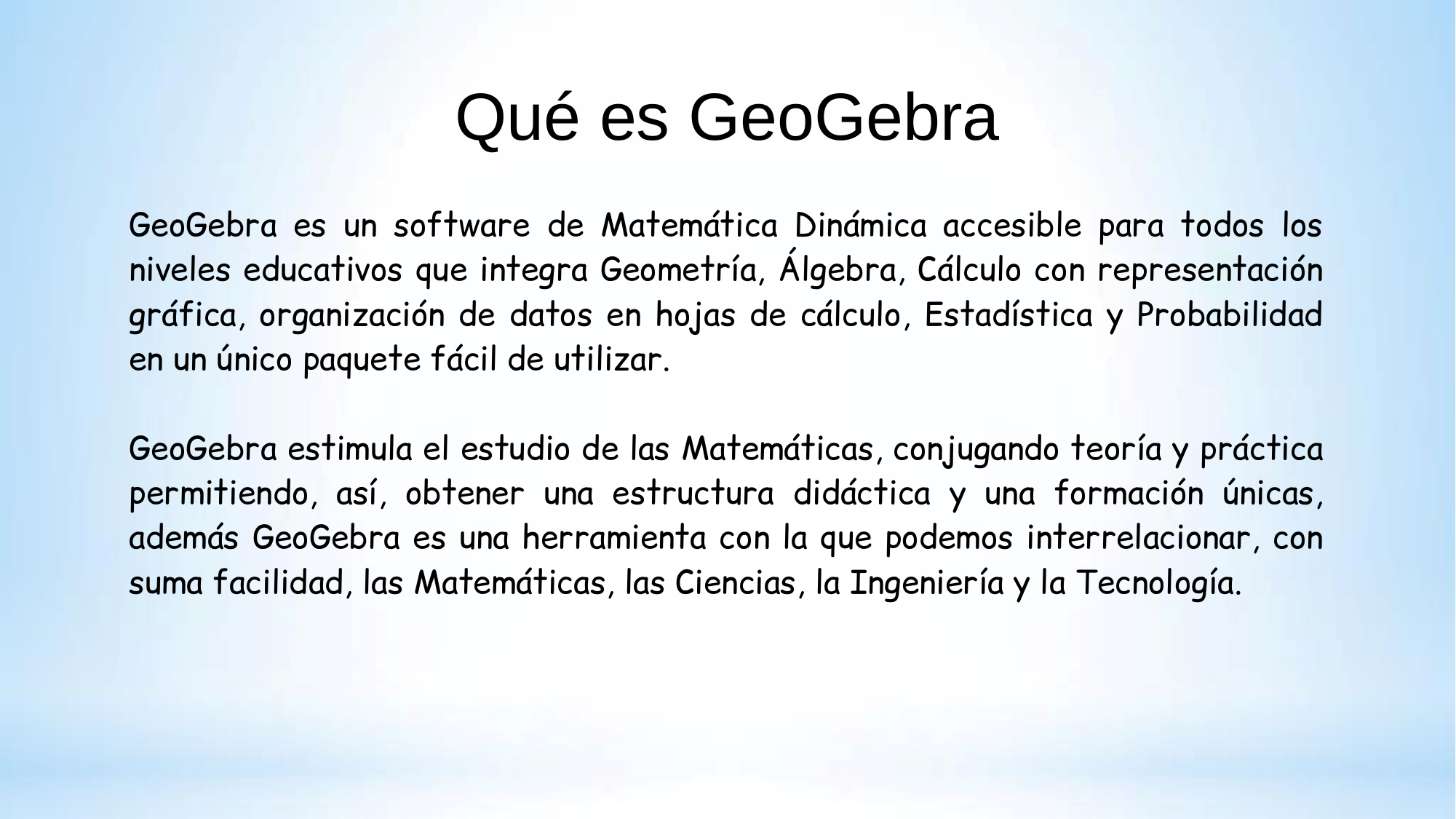

# Qué es GeoGebra
GeoGebra es un software de Matemática Dinámica accesible para todos los niveles educativos que integra Geometría, Álgebra, Cálculo con representación gráfica, organización de datos en hojas de cálculo, Estadística y Probabilidad en un único paquete fácil de utilizar.

GeoGebra estimula el estudio de las Matemáticas, conjugando teoría y práctica permitiendo, así, obtener una estructura didáctica y una formación únicas, además GeoGebra es una herramienta con la que podemos interrelacionar, con suma facilidad, las Matemáticas, las Ciencias, la Ingeniería y la Tecnología.